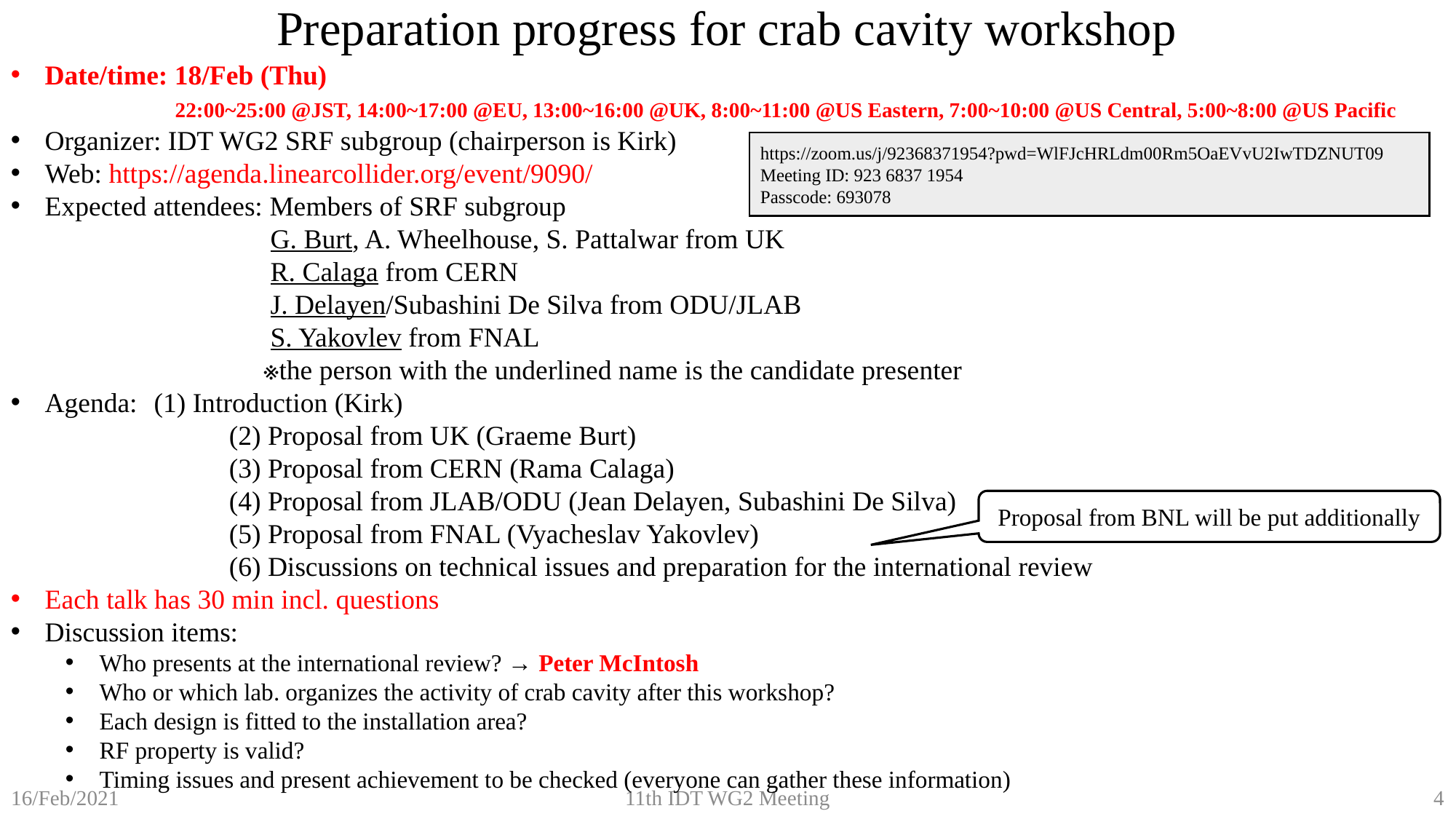

Preparation progress for crab cavity workshop
Date/time: 18/Feb (Thu)
	        22:00~25:00 @JST, 14:00~17:00 @EU, 13:00~16:00 @UK, 8:00~11:00 @US Eastern, 7:00~10:00 @US Central, 5:00~8:00 @US Pacific
Organizer: IDT WG2 SRF subgroup (chairperson is Kirk)
Web: https://agenda.linearcollider.org/event/9090/
Expected attendees: Members of SRF subgroup
		      G. Burt, A. Wheelhouse, S. Pattalwar from UK
		      R. Calaga from CERN
		      J. Delayen/Subashini De Silva from ODU/JLAB
		      S. Yakovlev from FNAL
		     ※the person with the underlined name is the candidate presenter
Agenda:	(1) Introduction (Kirk)
		(2) Proposal from UK (Graeme Burt)
		(3) Proposal from CERN (Rama Calaga)
		(4) Proposal from JLAB/ODU (Jean Delayen, Subashini De Silva)
		(5) Proposal from FNAL (Vyacheslav Yakovlev)
		(6) Discussions on technical issues and preparation for the international review
Each talk has 30 min incl. questions
Discussion items:
Who presents at the international review? → Peter McIntosh
Who or which lab. organizes the activity of crab cavity after this workshop?
Each design is fitted to the installation area?
RF property is valid?
Timing issues and present achievement to be checked (everyone can gather these information)
https://zoom.us/j/92368371954?pwd=WlFJcHRLdm00Rm5OaEVvU2IwTDZNUT09
Meeting ID: 923 6837 1954
Passcode: 693078
Proposal from BNL will be put additionally
11th IDT WG2 Meeting
4
16/Feb/2021